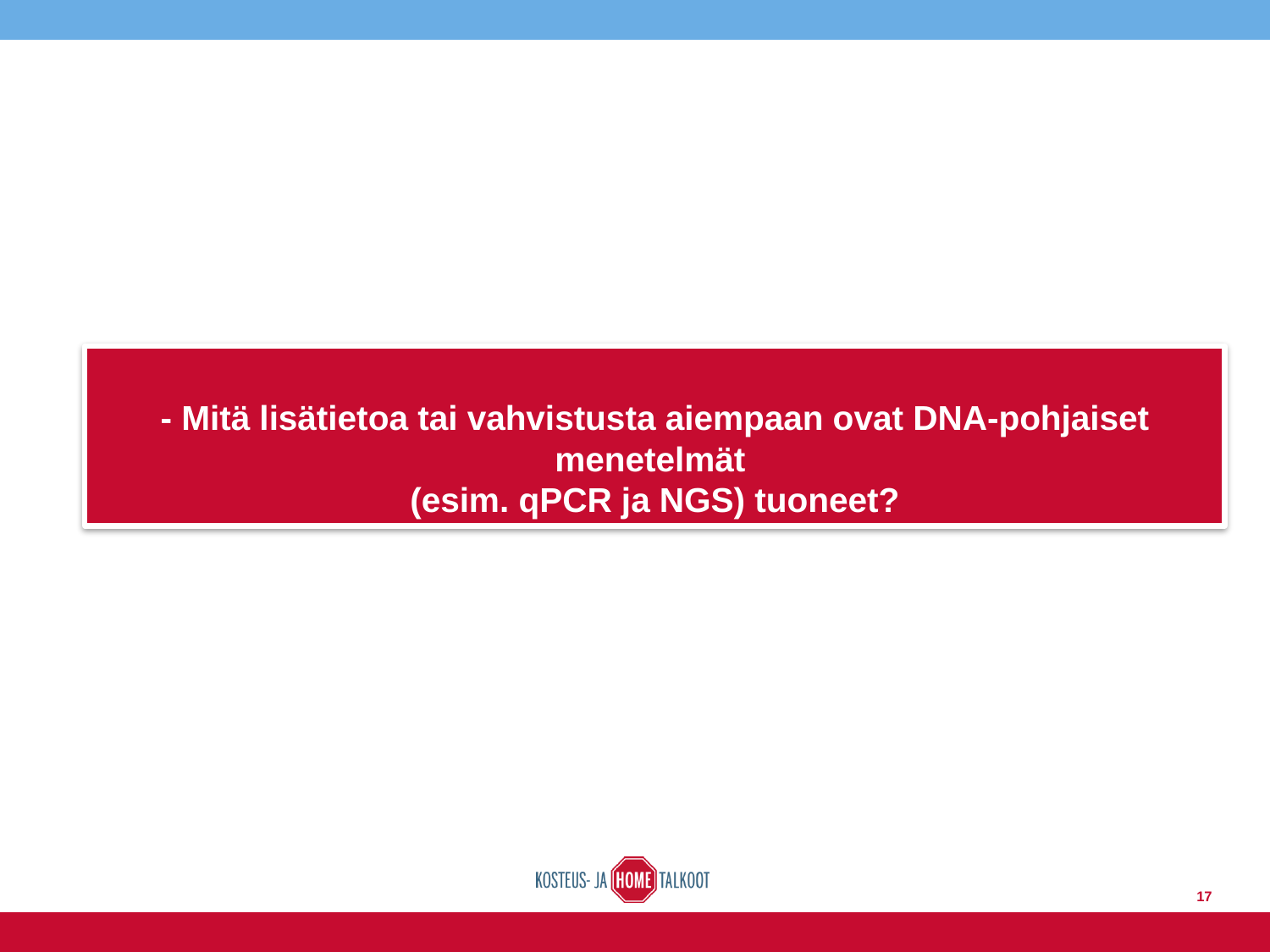

# - Mitä lisätietoa tai vahvistusta aiempaan ovat DNA-pohjaiset menetelmät (esim. qPCR ja NGS) tuoneet?
17